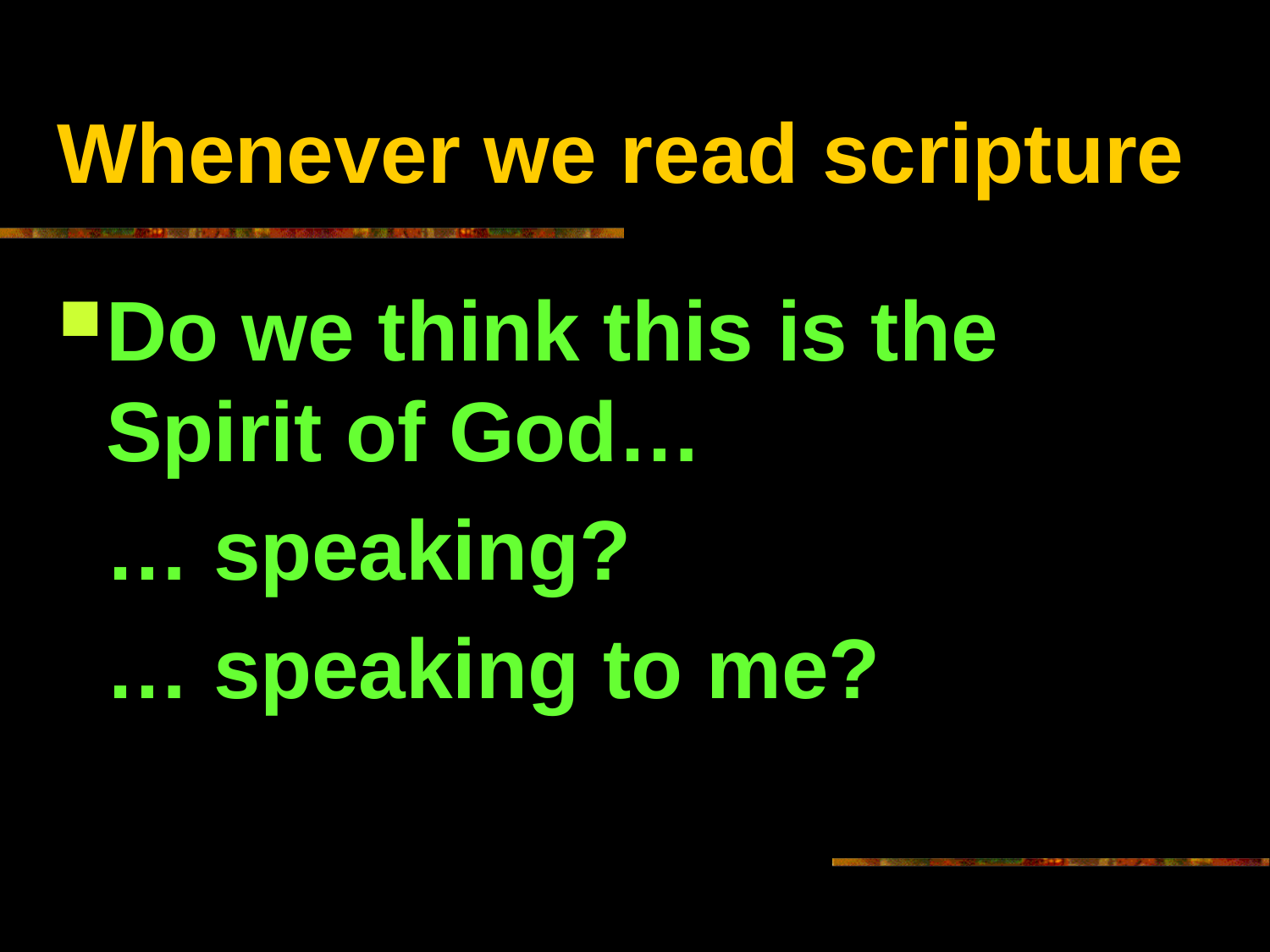

# Whenever we read scripture
Do we think this is the Spirit of God…
  … speaking?
  … speaking to me?